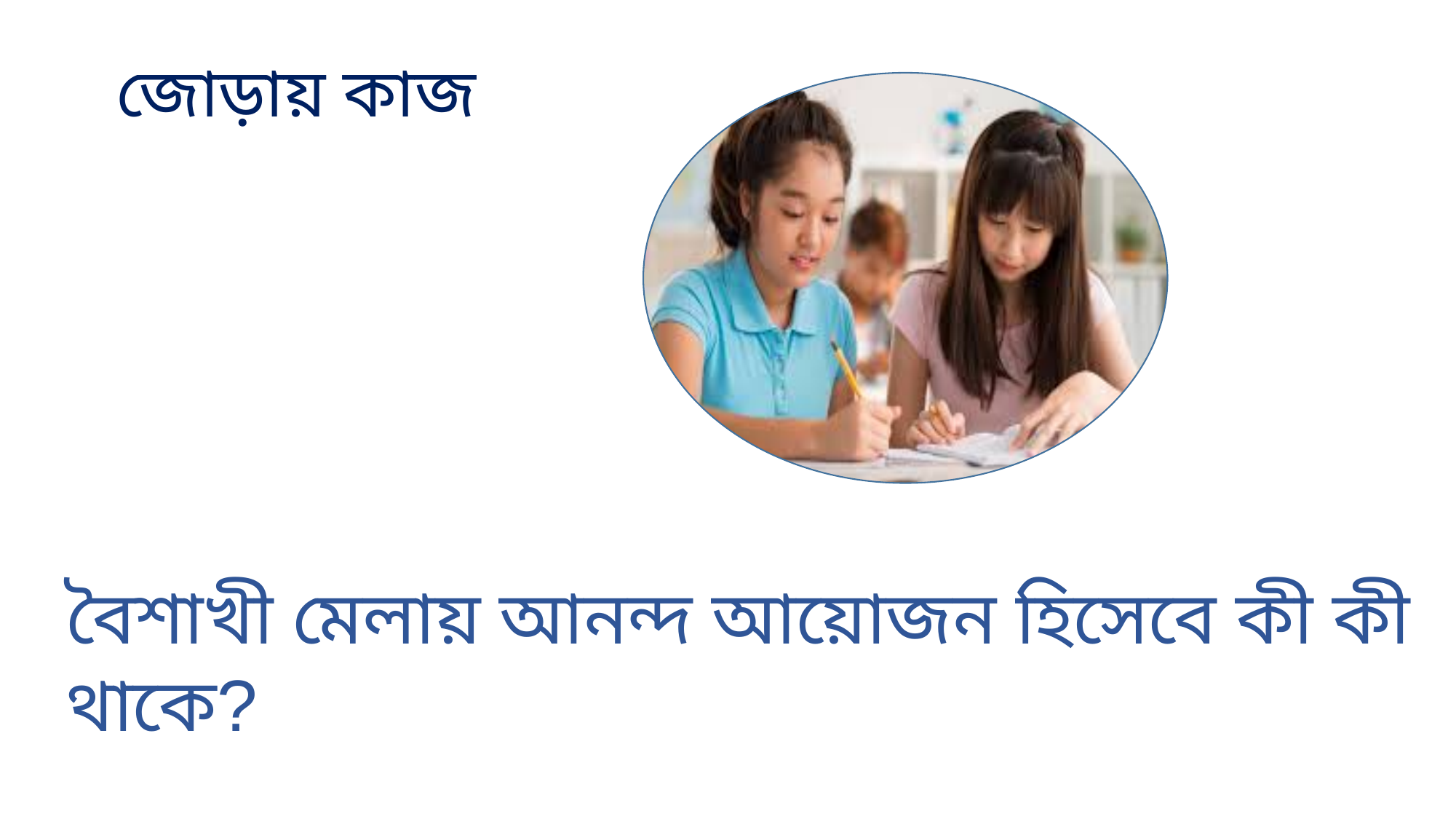

জোড়ায় কাজ

বৈশাখী মেলায় আনন্দ আয়োজন হিসেবে কী কী থাকে?